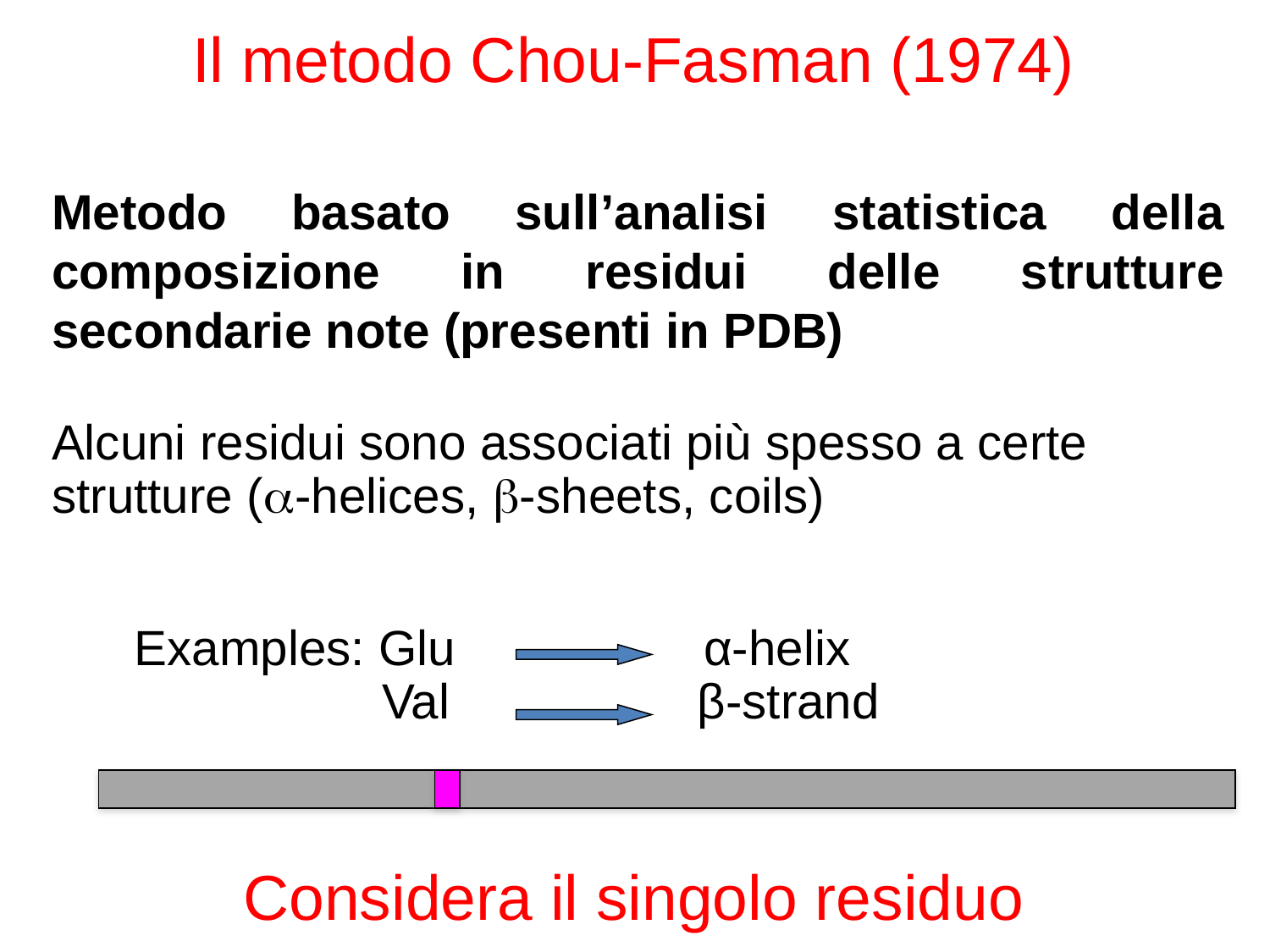

Il metodo Chou-Fasman (1974)

Considera il singolo residuo
Metodo basato sull’analisi statistica della composizione in residui delle strutture secondarie note (presenti in PDB)

Alcuni residui sono associati più spesso a certe strutture (α-helices, β-sheets, coils)

       Examples: Glu                  α-helix
                        Val                  β-strand